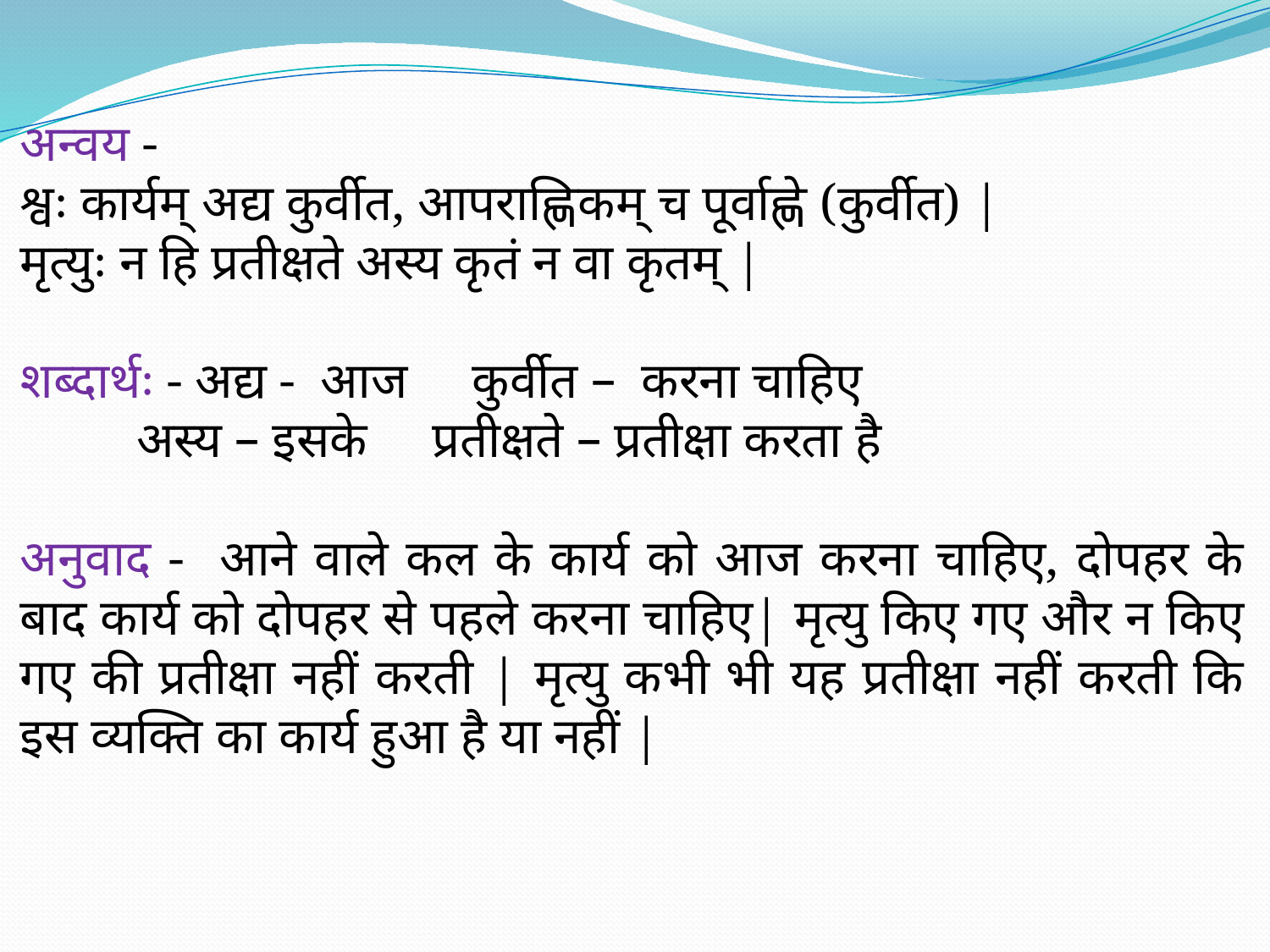

अन्वय -
श्वः कार्यम् अद्य कुर्वीत, आपराह्णिकम् च पूर्वाह्णे (कुर्वीत) |
मृत्युः न हि प्रतीक्षते अस्य कृतं न वा कृतम् |

शब्दार्थः - अद्य -  आज     कुर्वीत –  करना चाहिए
         अस्य – इसके     प्रतीक्षते – प्रतीक्षा करता है

अनुवाद -  आने वाले कल के कार्य को आज करना चाहिए, दोपहर के बाद कार्य को दोपहर से पहले करना चाहिए| मृत्यु किए गए और न किए गए की प्रतीक्षा नहीं करती | मृत्यु कभी भी यह प्रतीक्षा नहीं करती कि इस व्यक्ति का कार्य हुआ है या नहीं |